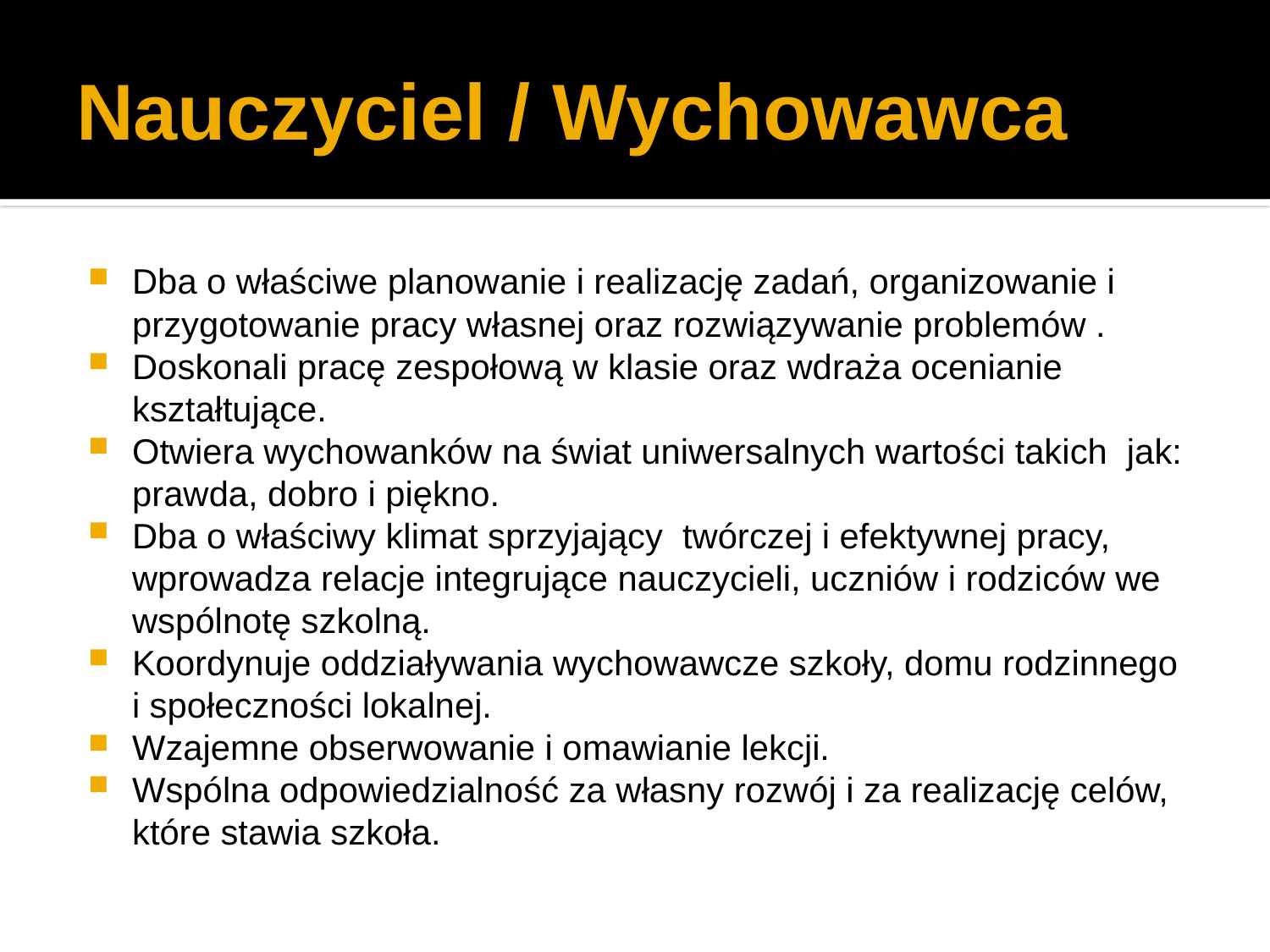

# Nauczyciel / Wychowawca
Dba o właściwe planowanie i realizację zadań, organizowanie i przygotowanie pracy własnej oraz rozwiązywanie problemów .
Doskonali pracę zespołową w klasie oraz wdraża ocenianie kształtujące.
Otwiera wychowanków na świat uniwersalnych wartości takich  jak: prawda, dobro i piękno.
Dba o właściwy klimat sprzyjający  twórczej i efektywnej pracy, wprowadza relacje integrujące nauczycieli, uczniów i rodziców we wspólnotę szkolną.
Koordynuje oddziaływania wychowawcze szkoły, domu rodzinnego i społeczności lokalnej.
Wzajemne obserwowanie i omawianie lekcji.
Wspólna odpowiedzialność za własny rozwój i za realizację celów, które stawia szkoła.